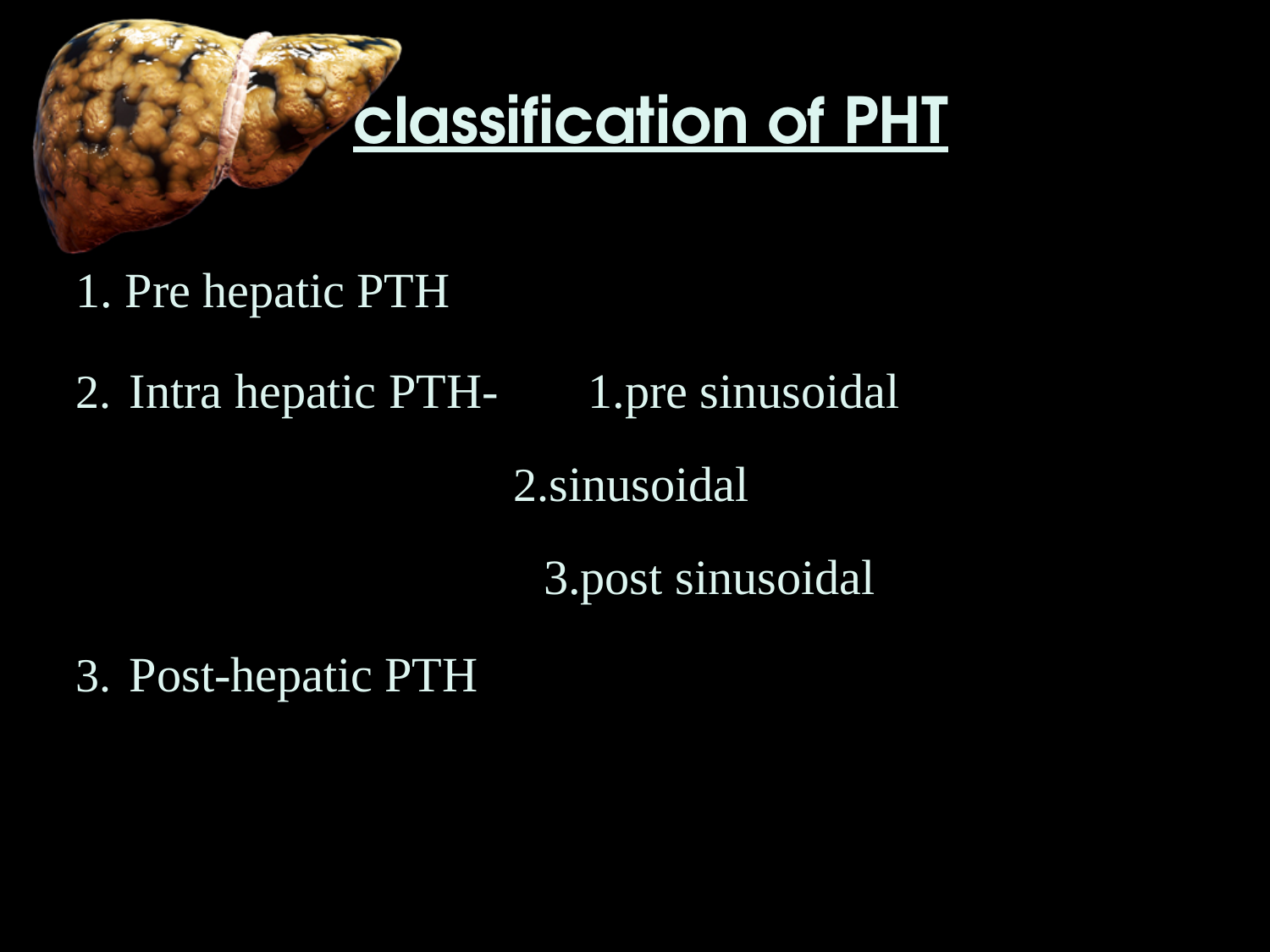

# classification of PHT
1. Pre hepatic PTH
 Intra hepatic PTH-	1.pre sinusoidal
sinusoidal
3.post sinusoidal
 Post-hepatic PTH